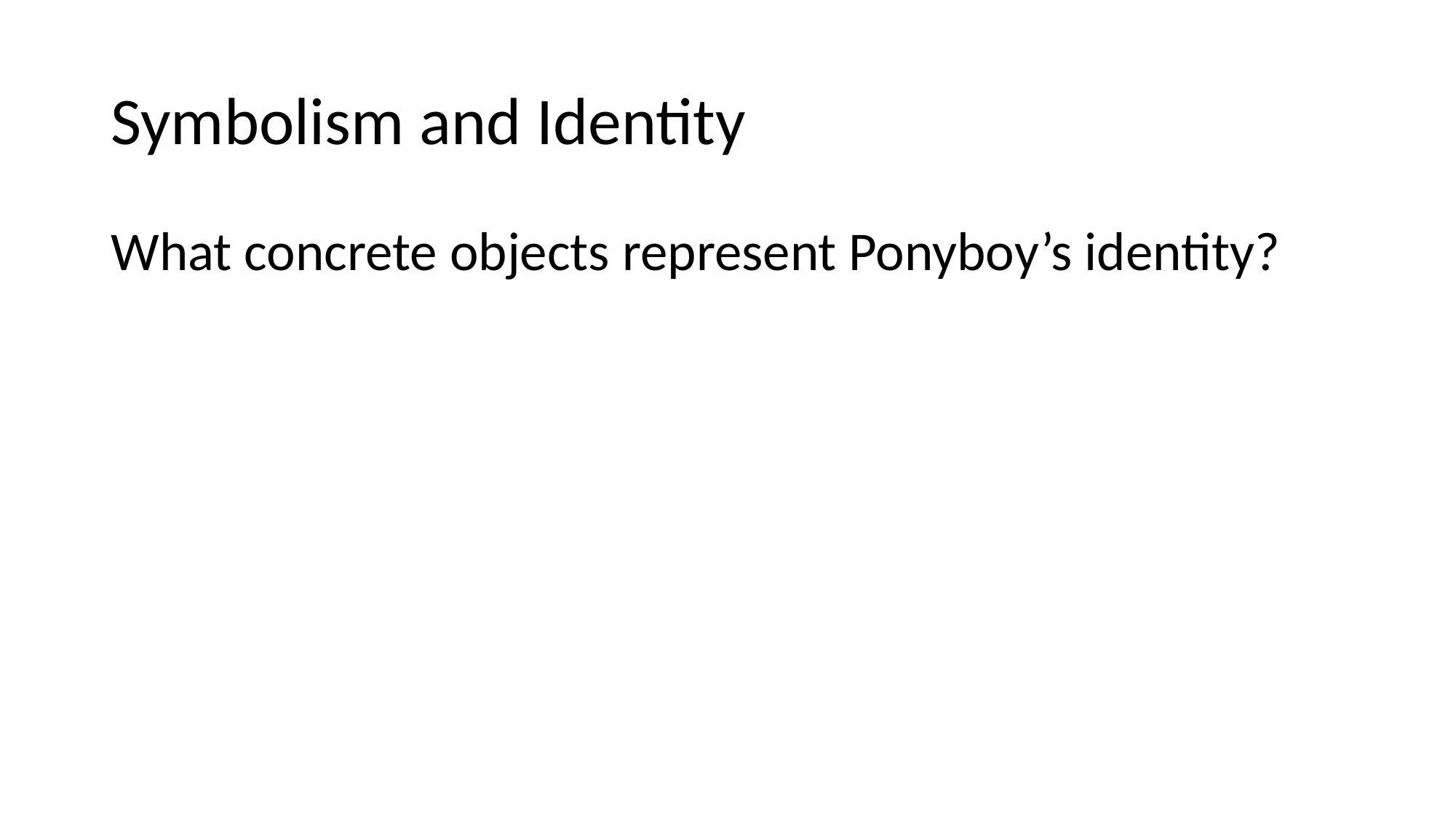

# Symbolism and Identity
What concrete objects represent Ponyboy’s identity?